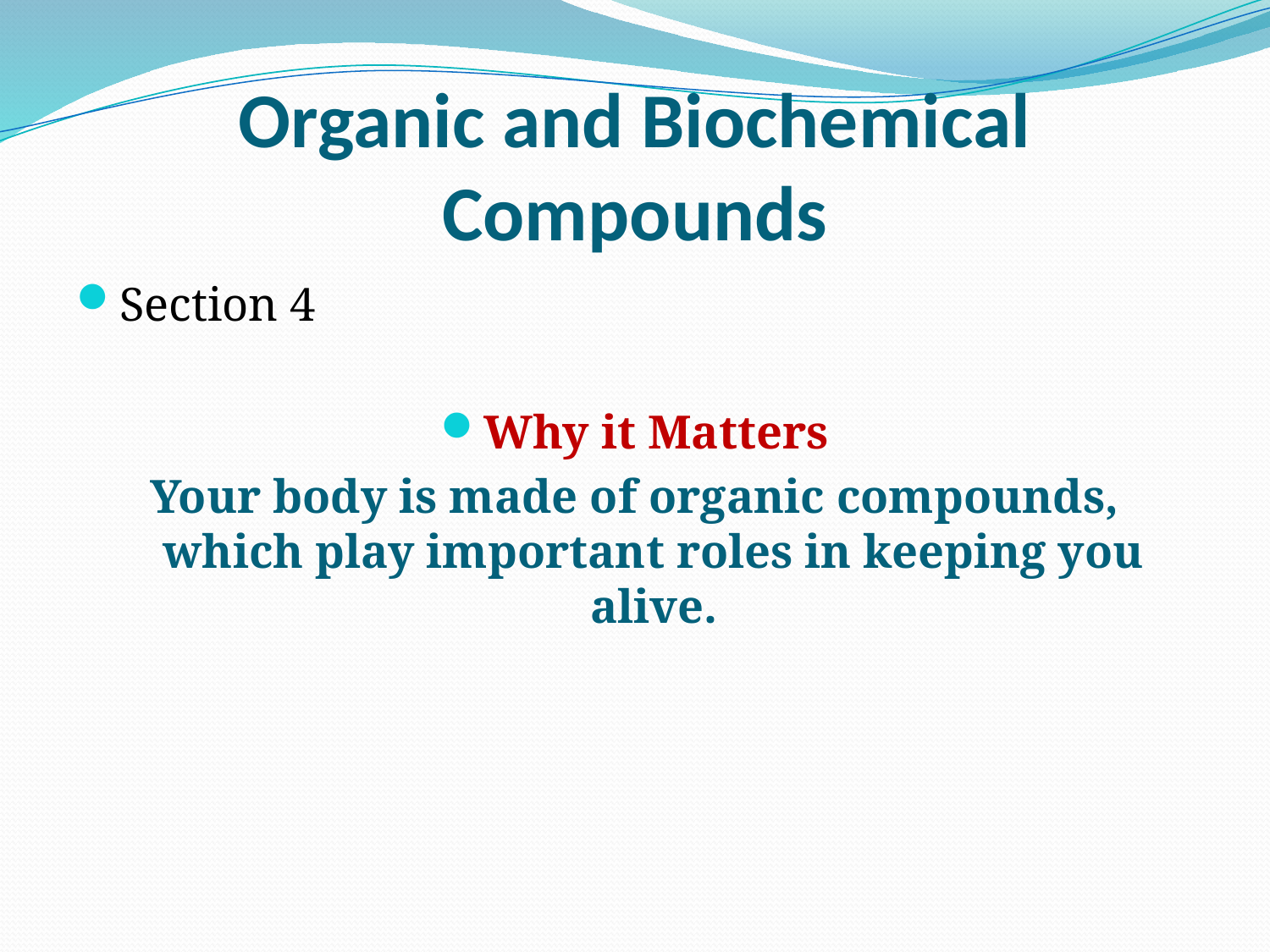

# Organic and Biochemical Compounds
Section 4

Why it Matters
Your body is made of organic compounds, which play important roles in keeping you alive.